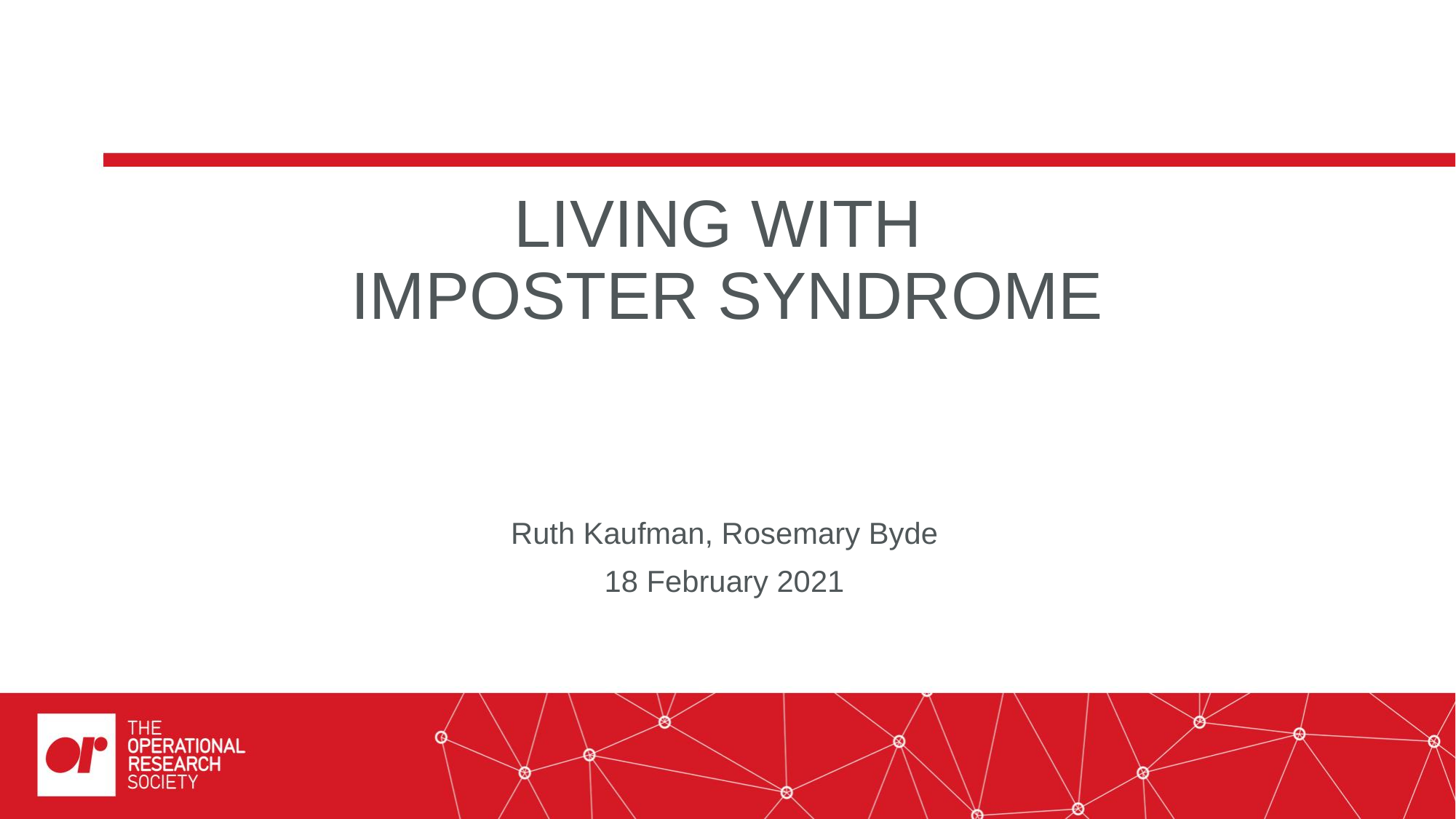

# LIVING WITH IMPOSTER SYNDROME
Ruth Kaufman, Rosemary Byde
18 February 2021